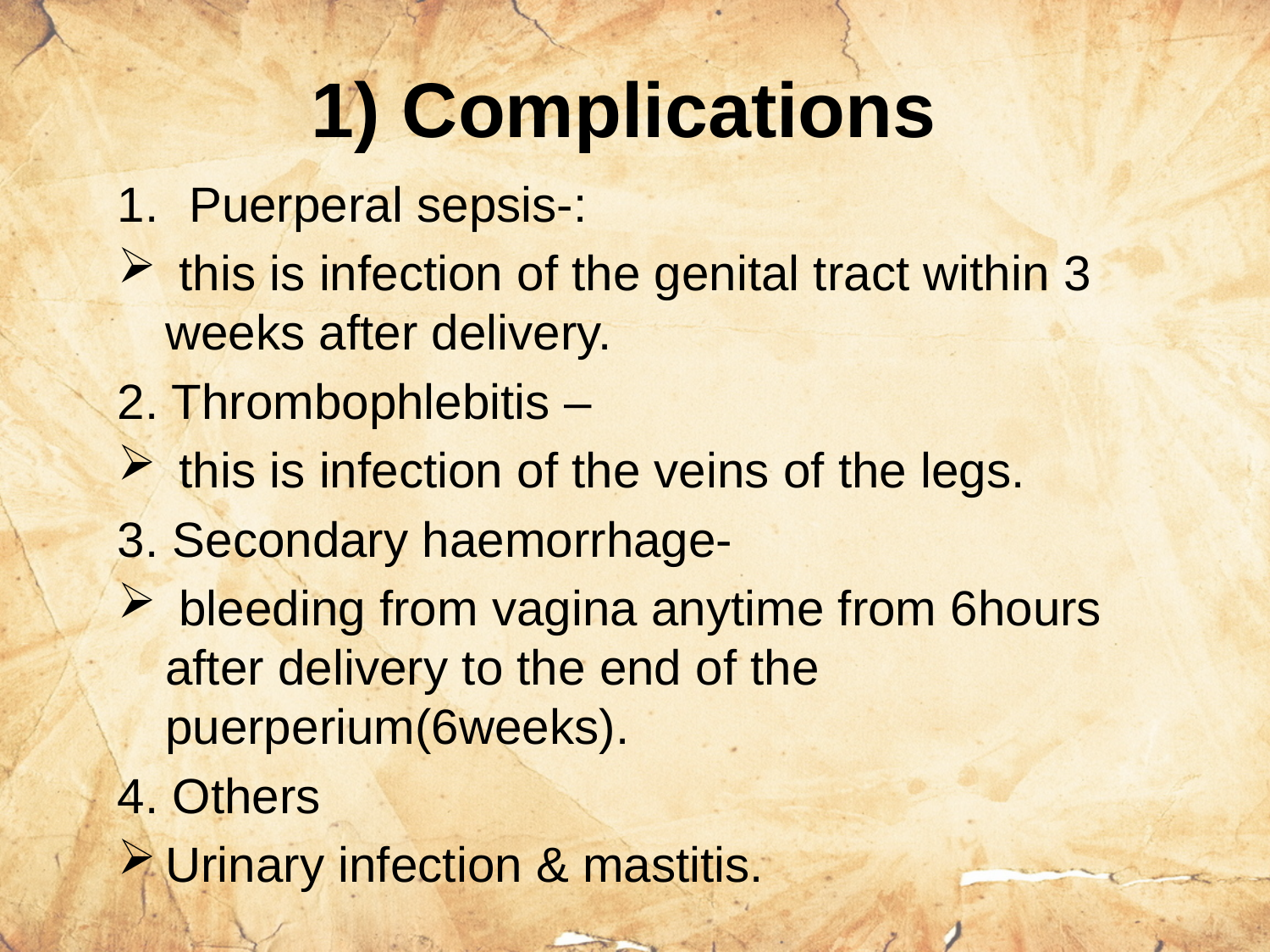

# 1) Complications
Puerperal sepsis-:
 this is infection of the genital tract within 3 weeks after delivery.
2. Thrombophlebitis –
 this is infection of the veins of the legs.
3. Secondary haemorrhage-
 bleeding from vagina anytime from 6hours after delivery to the end of the puerperium(6weeks).
4. Others
Urinary infection & mastitis.